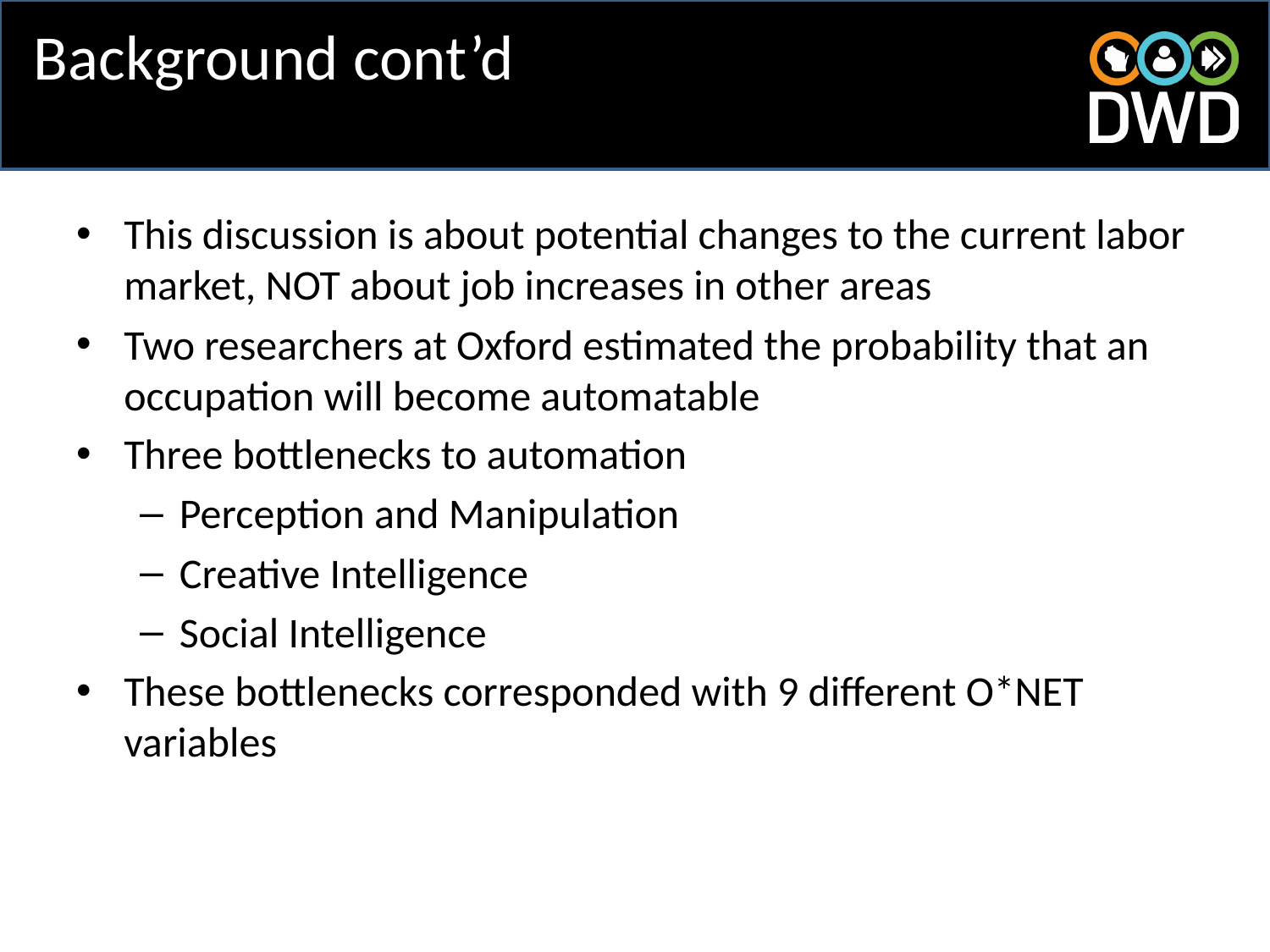

# Background cont’d
This discussion is about potential changes to the current labor market, NOT about job increases in other areas
Two researchers at Oxford estimated the probability that an occupation will become automatable
Three bottlenecks to automation
Perception and Manipulation
Creative Intelligence
Social Intelligence
These bottlenecks corresponded with 9 different O*NET variables